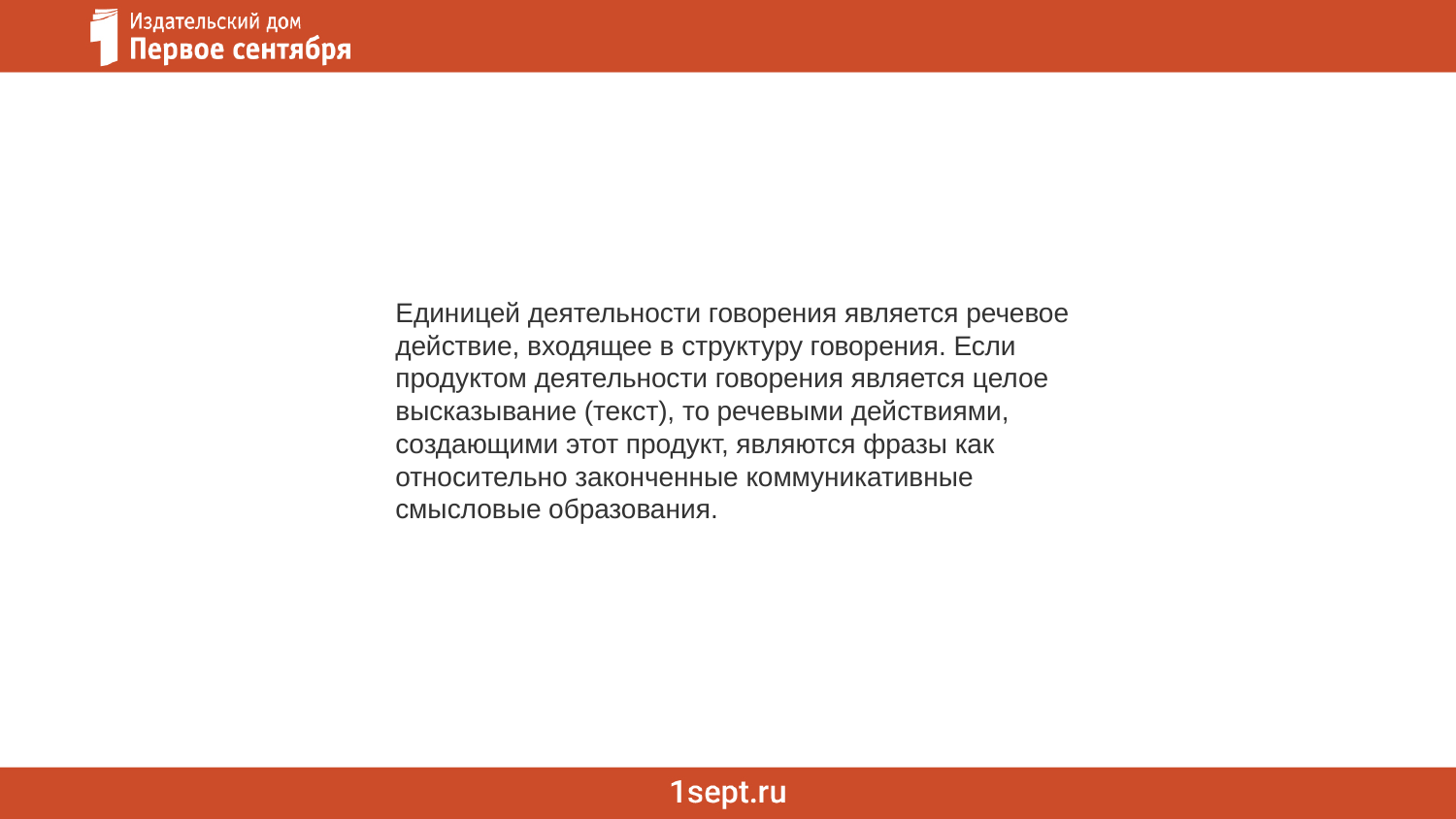

Единицей деятельности говорения является речевое действие, входящее в структуру говорения. Если продуктом деятельности говорения является целое высказывание (текст), то речевыми действиями, создающими этот продукт, являются фразы как относительно законченные коммуникативные смысловые образования.